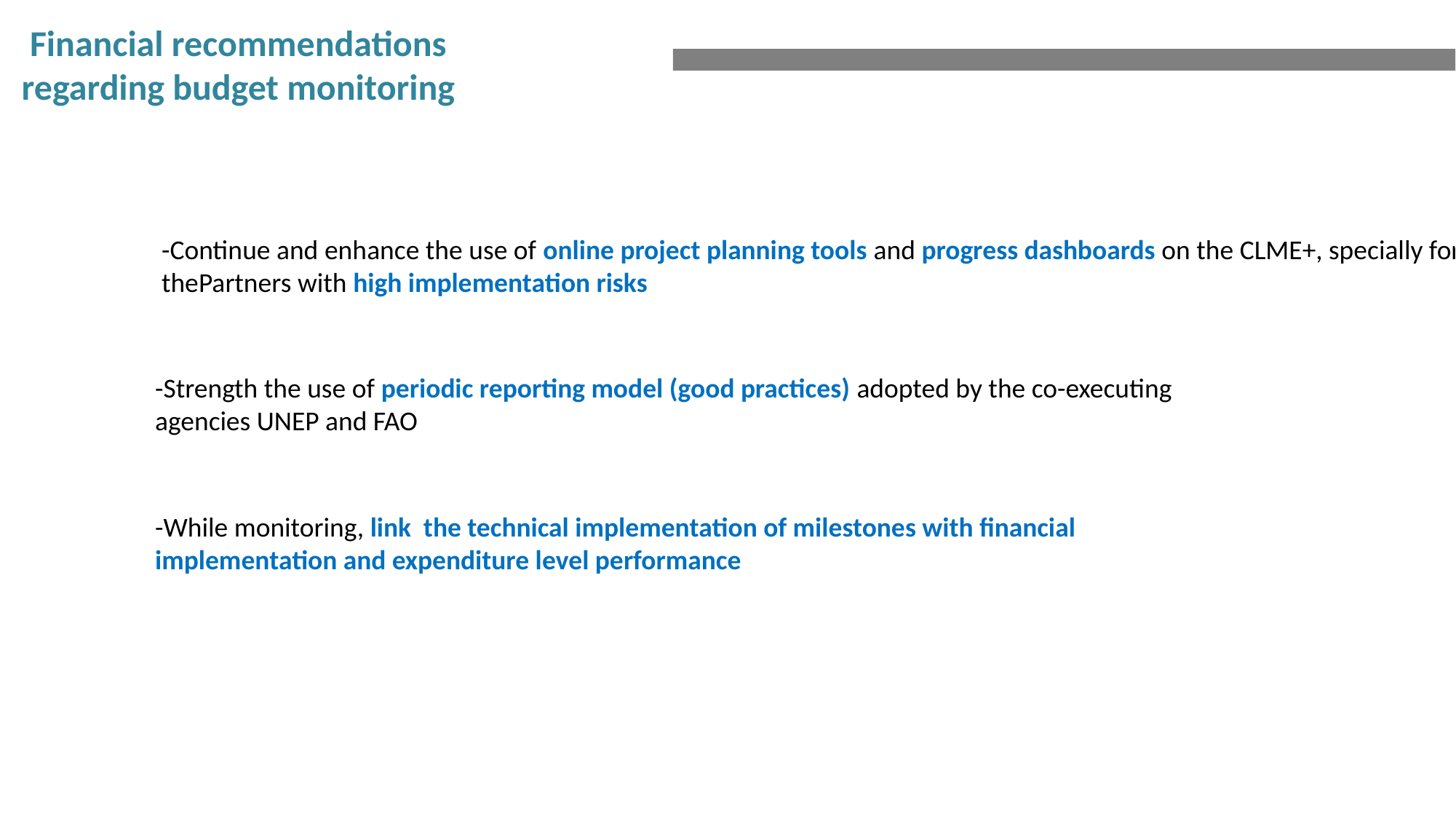

Financial recommendations
regarding budget monitoring
-Continue and enhance the use of online project planning tools and progress dashboards on the CLME+, specially for
thePartners with high implementation risks
-Strength the use of periodic reporting model (good practices) adopted by the co-executing agencies UNEP and FAO
-While monitoring, link  the technical implementation of milestones with financial implementation and expenditure level performance